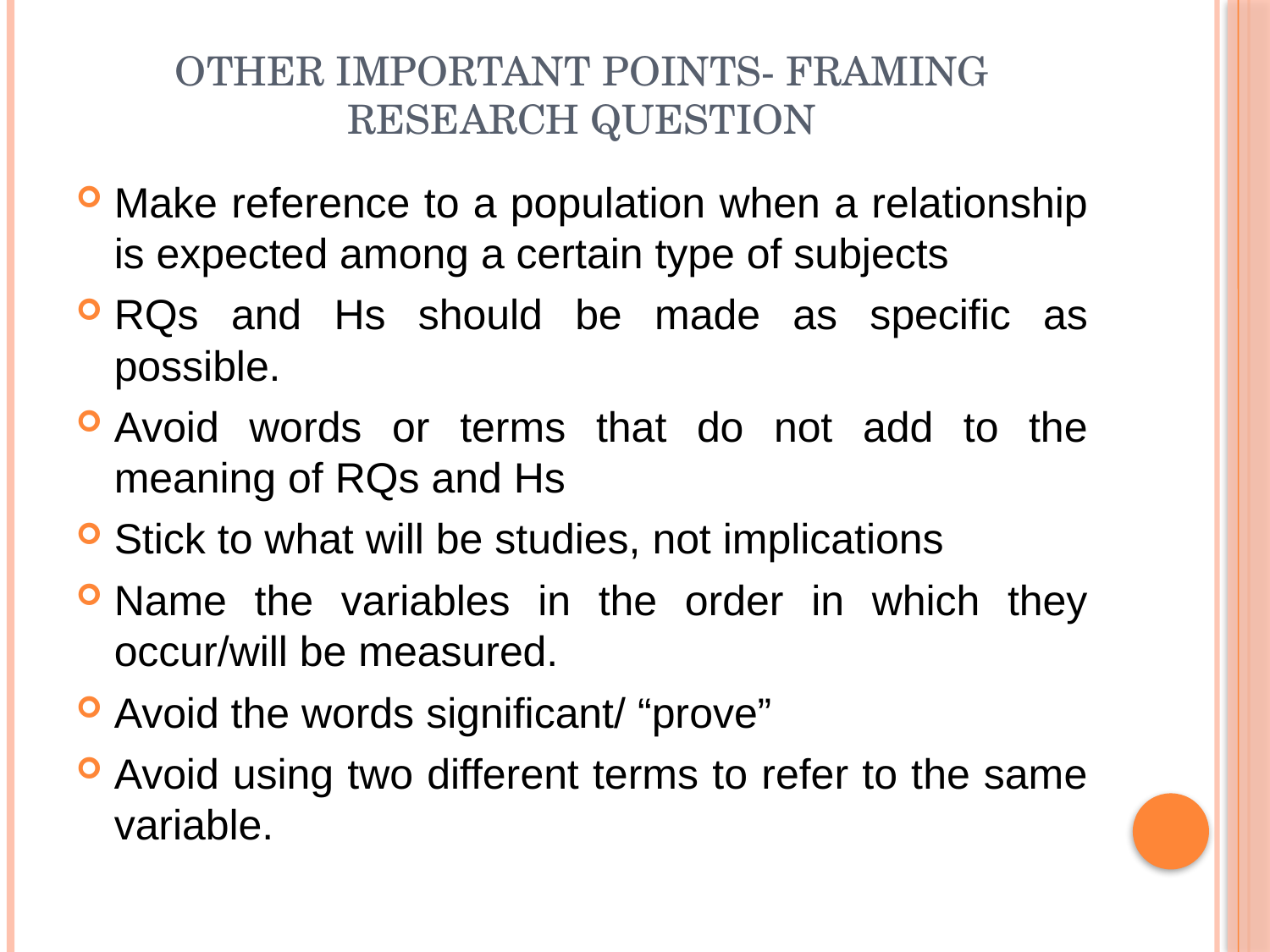

# Other important points- Framing research question
Make reference to a population when a relationship is expected among a certain type of subjects
RQs and Hs should be made as specific as possible.
Avoid words or terms that do not add to the meaning of RQs and Hs
Stick to what will be studies, not implications
Name the variables in the order in which they occur/will be measured.
Avoid the words significant/ “prove”
Avoid using two different terms to refer to the same variable.